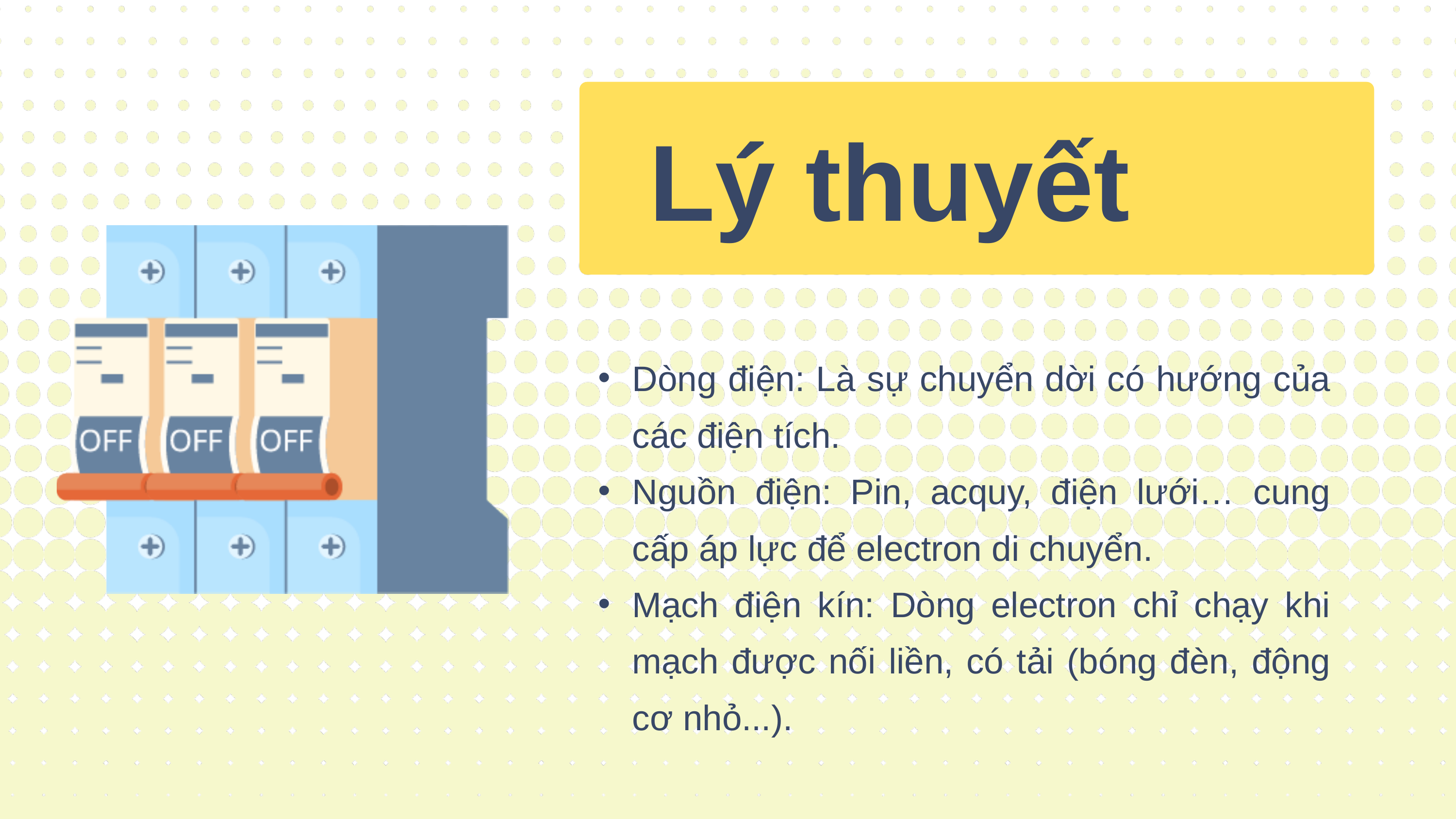

Lý thuyết

Dòng điện: Là sự chuyển dời có hướng của các điện tích.
Nguồn điện: Pin, acquy, điện lưới… cung cấp áp lực để electron di chuyển.
Mạch điện kín: Dòng electron chỉ chạy khi mạch được nối liền, có tải (bóng đèn, động cơ nhỏ...).